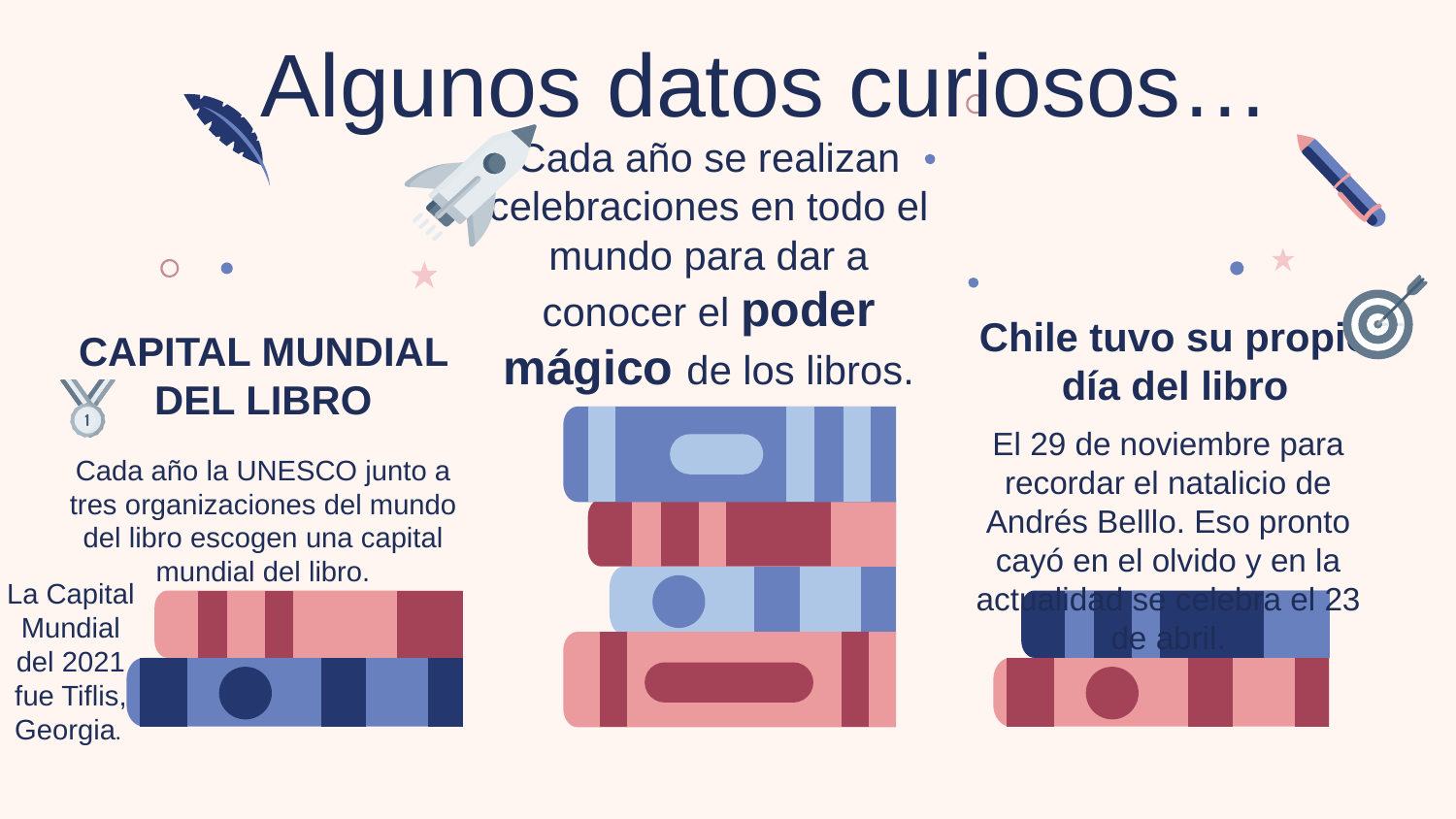

Algunos datos curiosos…

Cada año se realizan celebraciones en todo el mundo para dar a conocer el poder mágico de los libros.

# CAPITAL MUNDIAL DEL LIBRO
Chile tuvo su propio día del libro

El 29 de noviembre para recordar el natalicio de Andrés Belllo. Eso pronto cayó en el olvido y en la actualidad se celebra el 23 de abril.
Cada año la UNESCO junto a tres organizaciones del mundo del libro escogen una capital mundial del libro.
La Capital Mundial del 2021 fue Tiflis, Georgia.